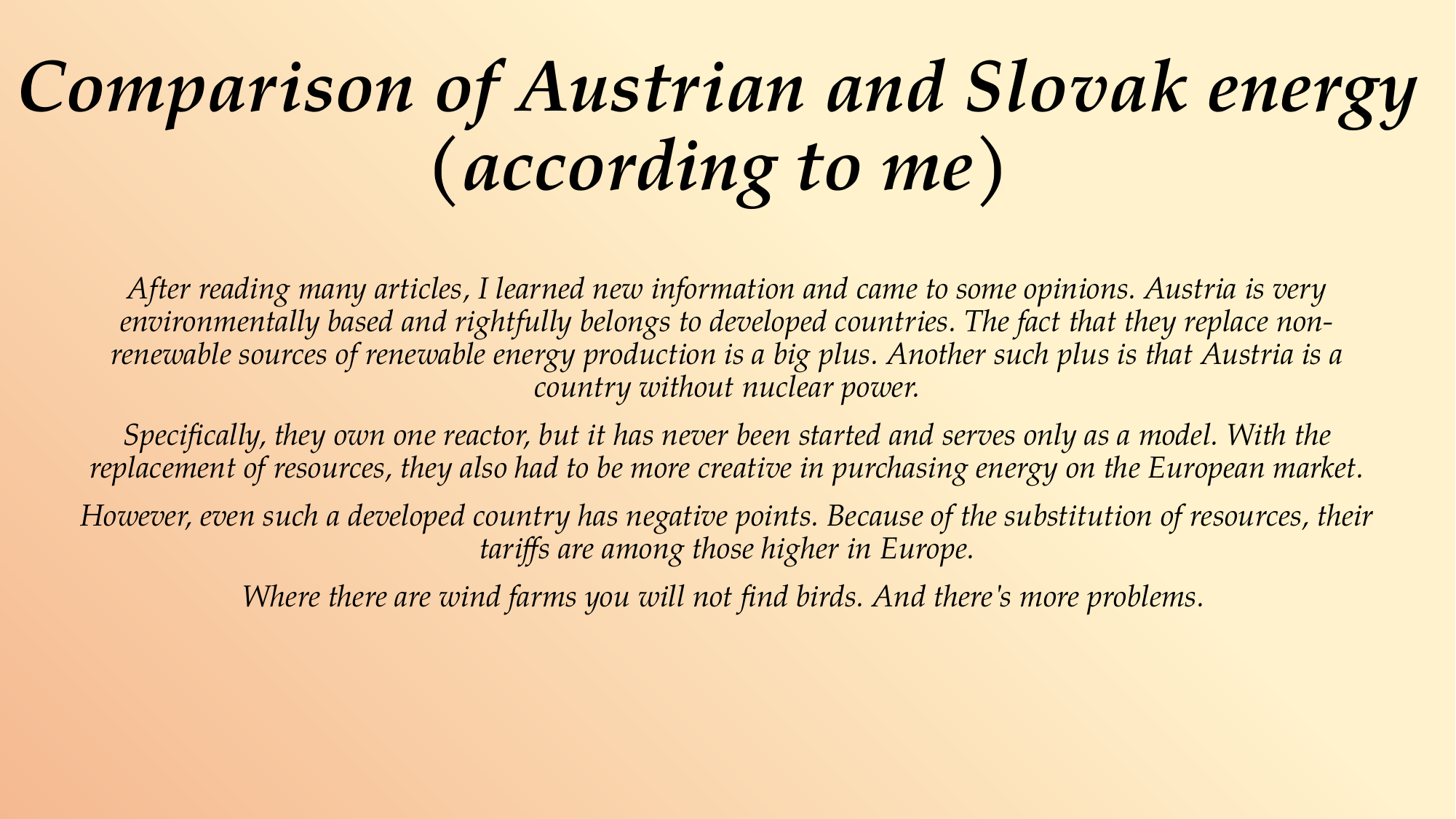

# Comparison of Austrian and Slovak energy (according to me)

After reading many articles, I learned new information and came to some opinions. Austria is very environmentally based and rightfully belongs to developed countries. The fact that they replace non-renewable sources of renewable energy production is a big plus. Another such plus is that Austria is a country without nuclear power.
Specifically, they own one reactor, but it has never been started and serves only as a model. With the replacement of resources, they also had to be more creative in purchasing energy on the European market.
However, even such a developed country has negative points. Because of the substitution of resources, their tariffs are among those higher in Europe.
Where there are wind farms you will not find birds. And there's more problems.